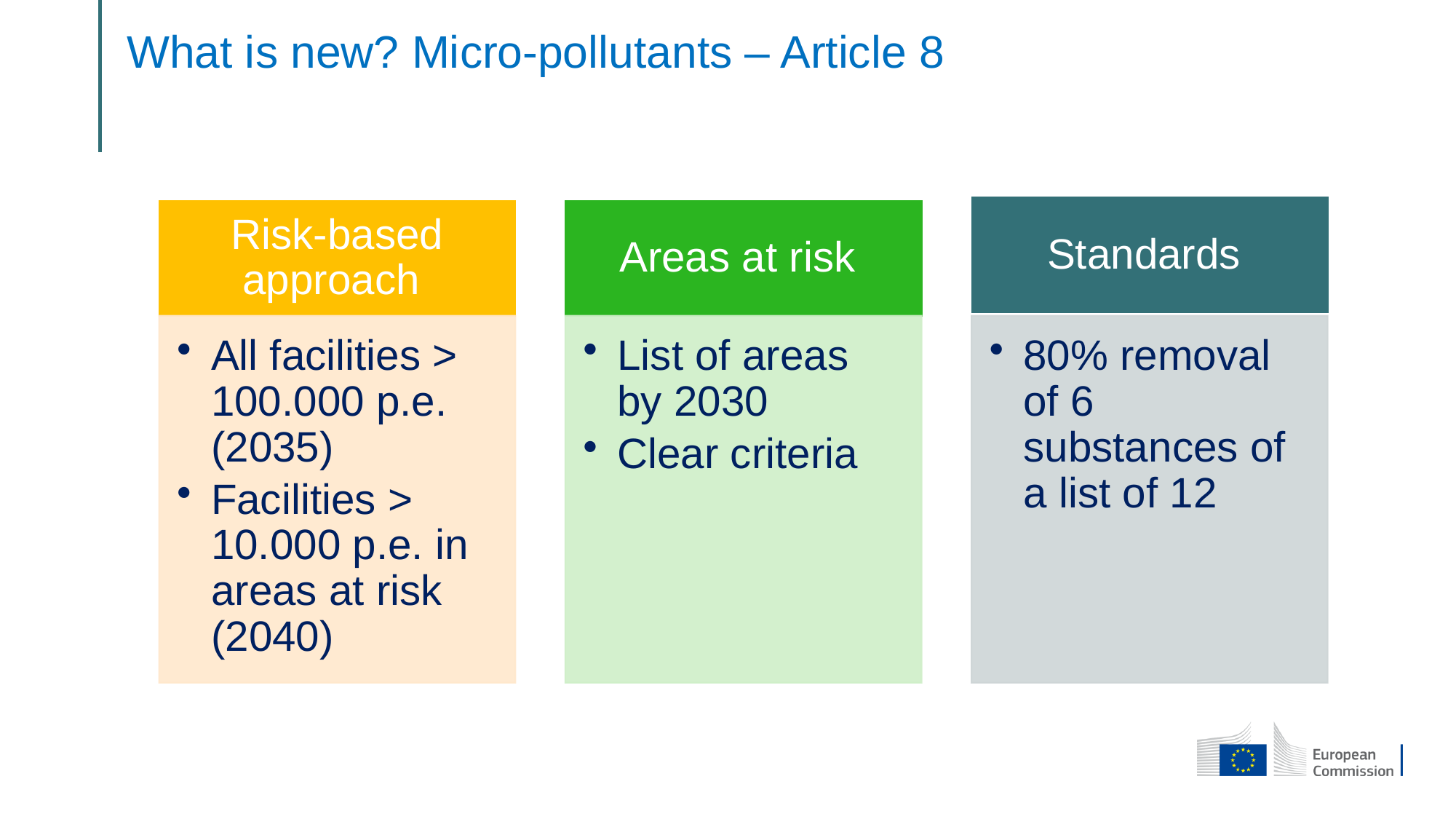

# What is new? Micro-pollutants – Article 8

Risk-based approach
All facilities > 100.000 p.e. (2035)
Facilities > 10.000 p.e. in areas at risk (2040)
Areas at risk
List of areas by 2030
Clear criteria
Standards
80% removal of 6 substances of a list of 12